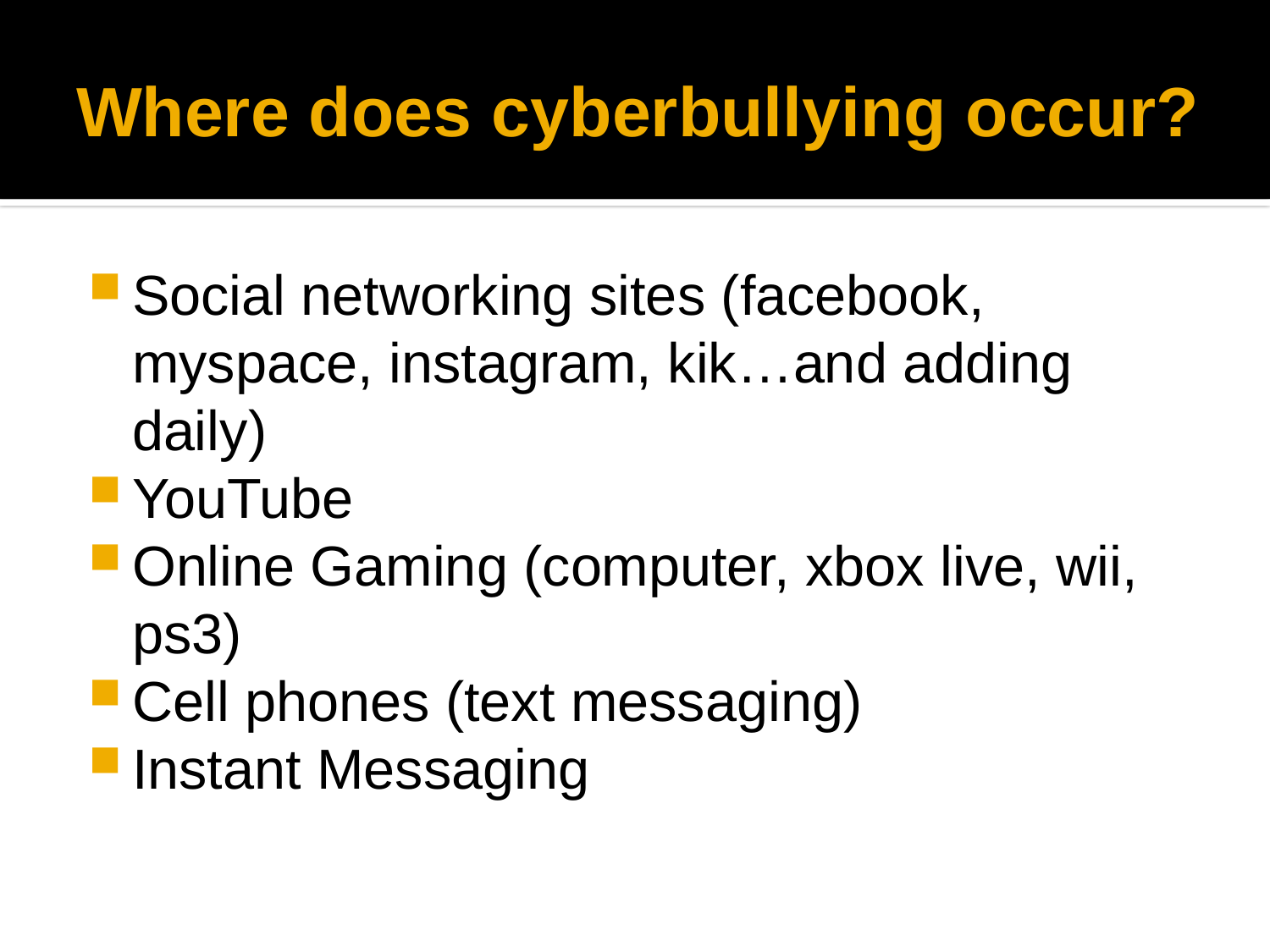

# Where does cyberbullying occur?
Social networking sites (facebook, myspace, instagram, kik…and adding daily)
YouTube
Online Gaming (computer, xbox live, wii, ps3)
Cell phones (text messaging)
Instant Messaging